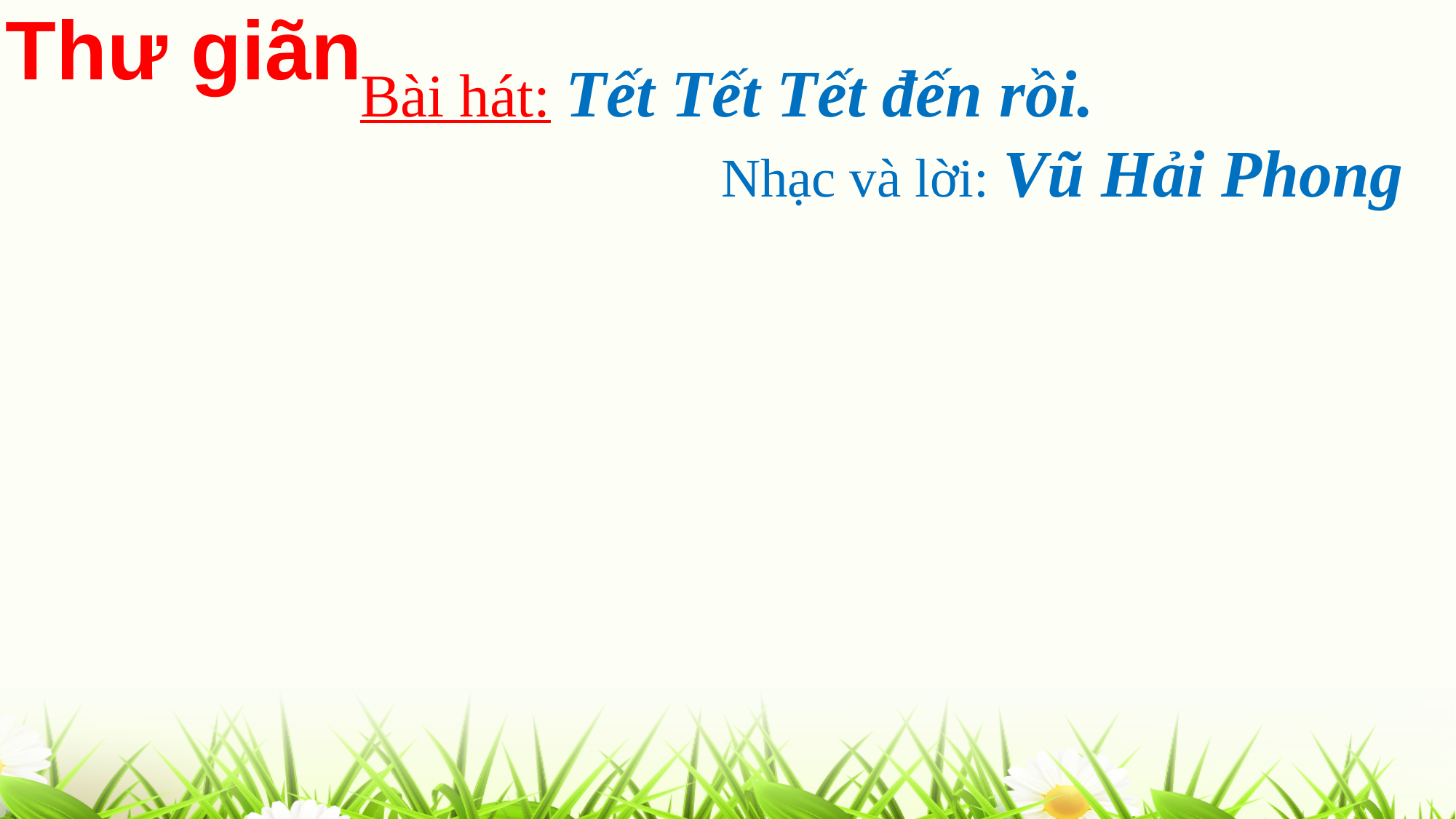

Thư giãn
Bài hát: Tết Tết Tết đến rồi.
                                        Nhạc và lời: Vũ Hải Phong